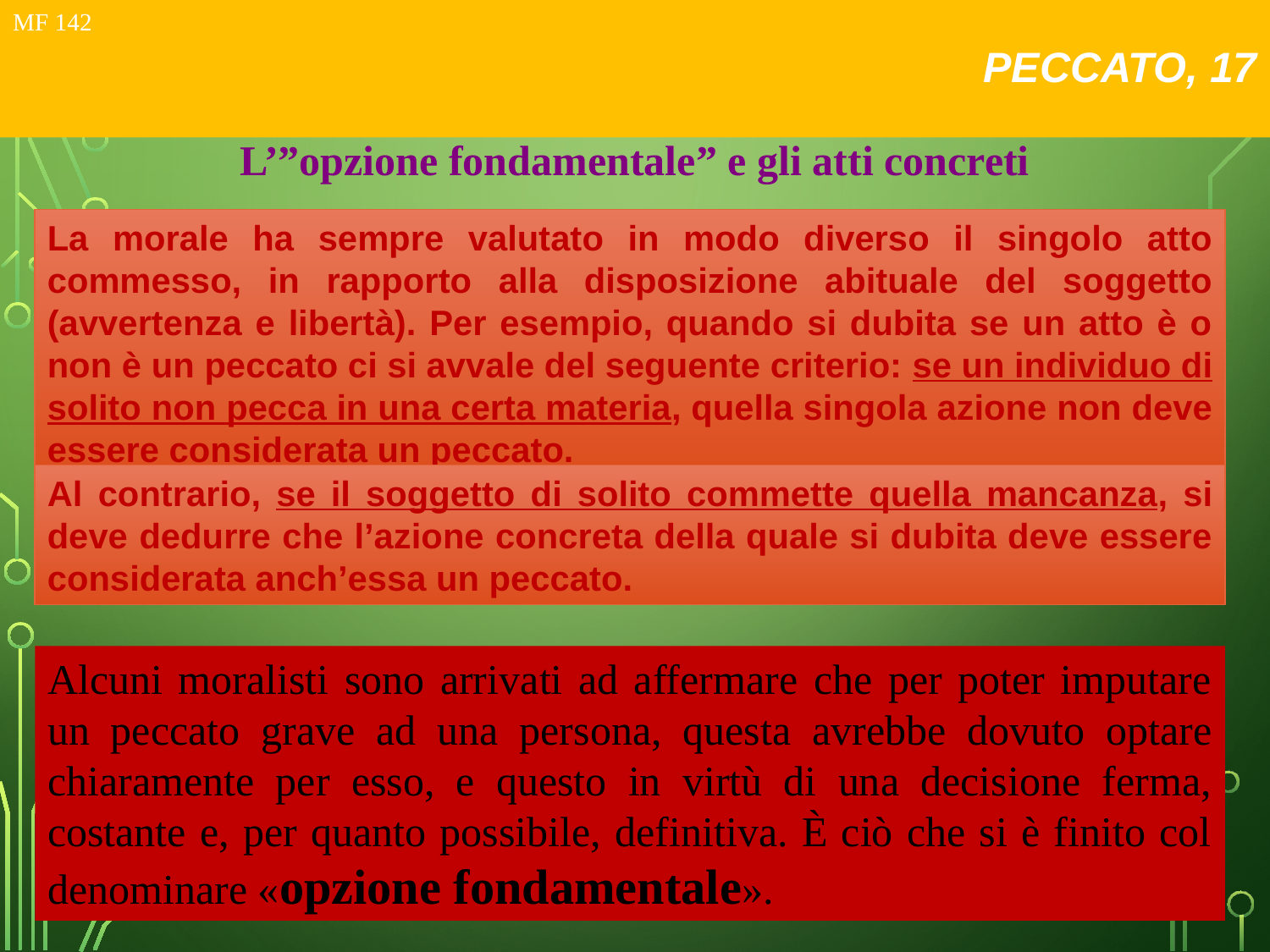

# PECCATO, 17
MF 142
L’”opzione fondamentale” e gli atti concreti
La morale ha sempre valutato in modo diverso il singolo atto commesso, in rapporto alla disposizione abituale del soggetto (avvertenza e libertà). Per esempio, quando si dubita se un atto è o non è un peccato ci si avvale del seguente criterio: se un individuo di solito non pecca in una certa materia, quella singola azione non deve essere considerata un peccato.
Al contrario, se il soggetto di solito commette quella mancanza, si deve dedurre che l’azione concreta della quale si dubita deve essere considerata anch’essa un peccato.
Alcuni moralisti sono arrivati ad affermare che per poter imputare un peccato grave ad una persona, questa avrebbe dovuto optare chiaramente per esso, e questo in virtù di una decisione ferma, costante e, per quanto possibile, definitiva. È ciò che si è finito col denominare «opzione fondamentale».